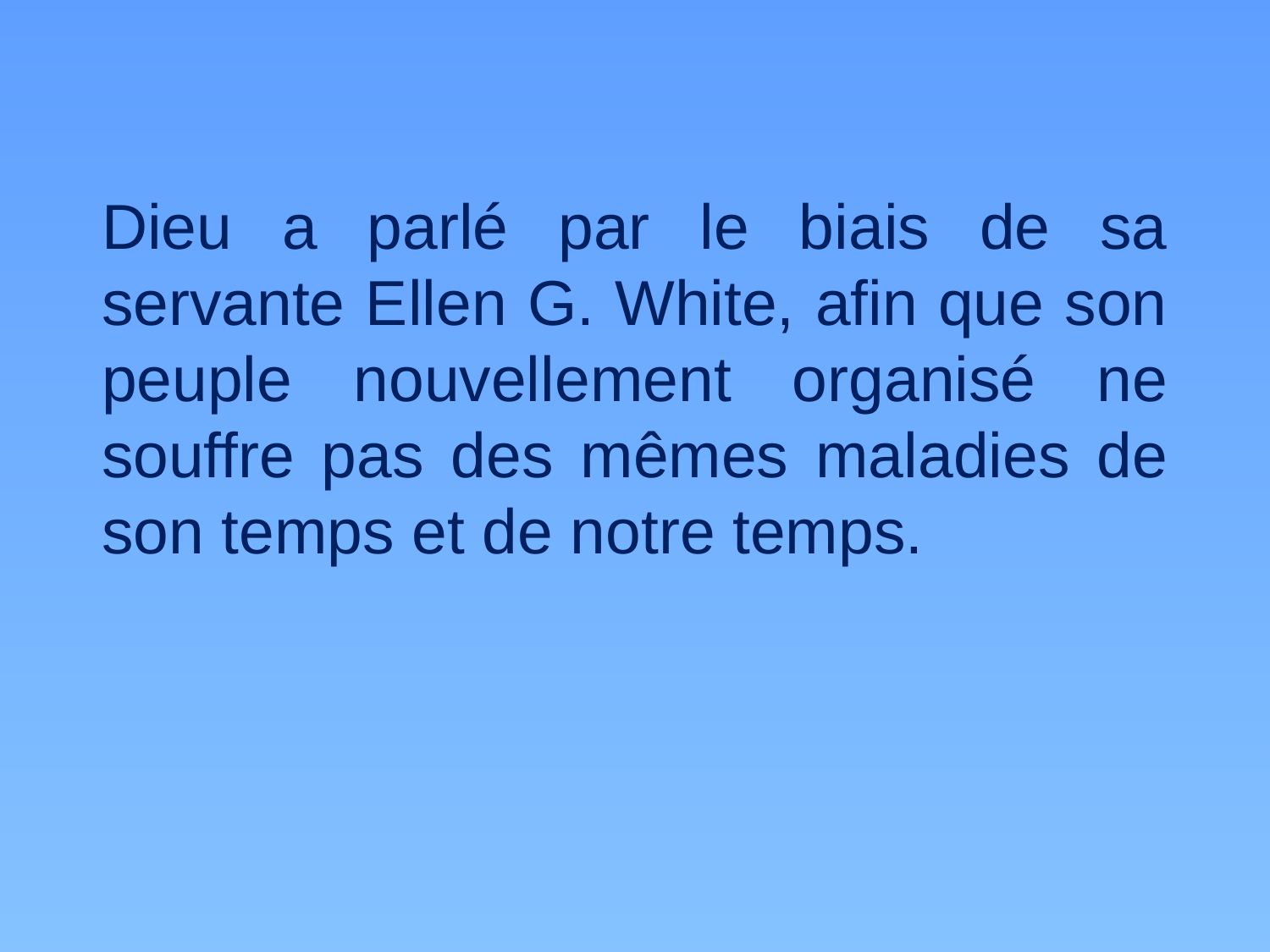

Dieu a parlé par le biais de sa servante Ellen G. White, afin que son peuple nouvellement organisé ne souffre pas des mêmes maladies de son temps et de notre temps.